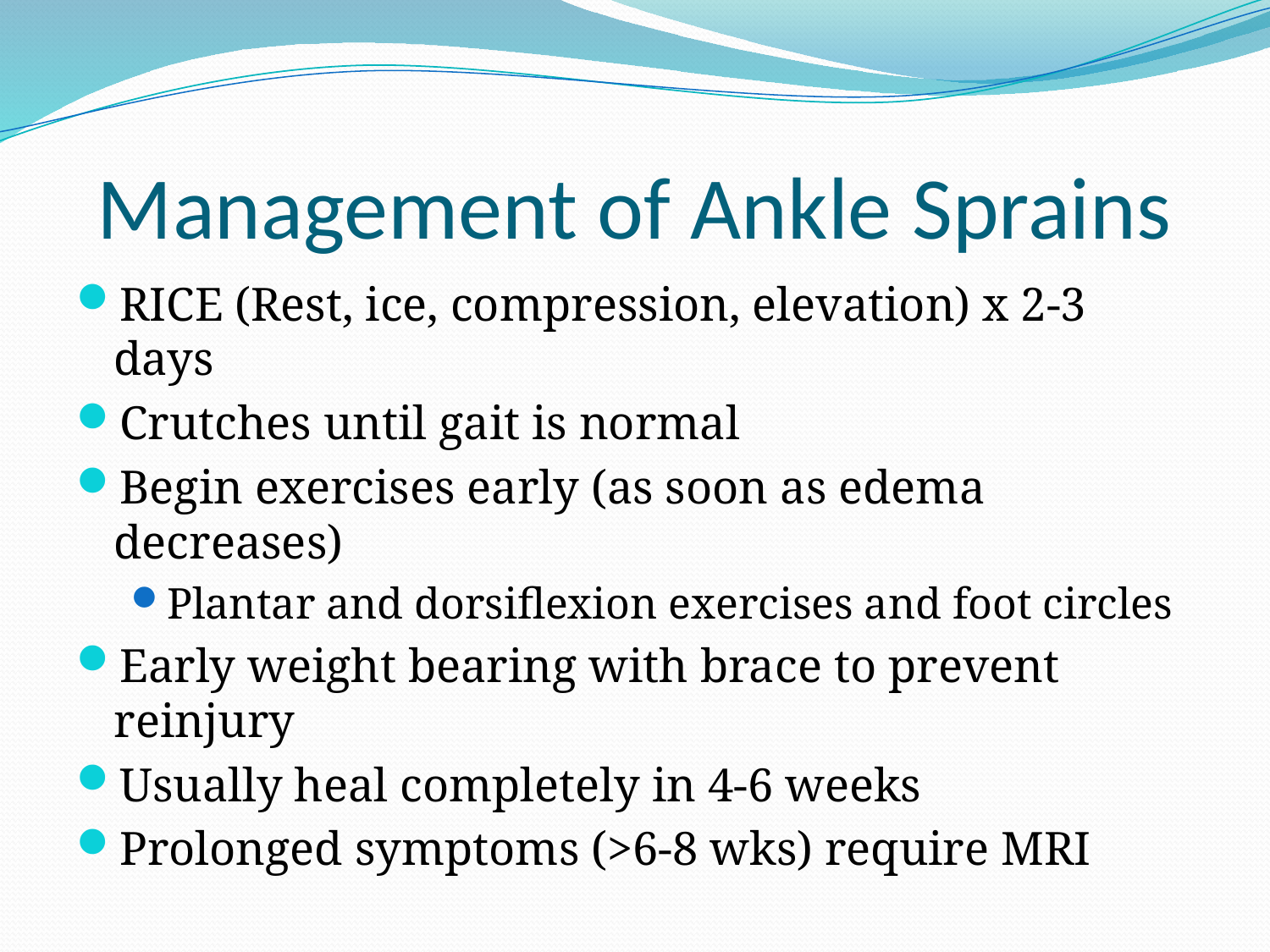

# Management of Ankle Sprains
RICE (Rest, ice, compression, elevation) x 2-3 days
Crutches until gait is normal
Begin exercises early (as soon as edema decreases)
Plantar and dorsiflexion exercises and foot circles
Early weight bearing with brace to prevent reinjury
Usually heal completely in 4-6 weeks
Prolonged symptoms (>6-8 wks) require MRI